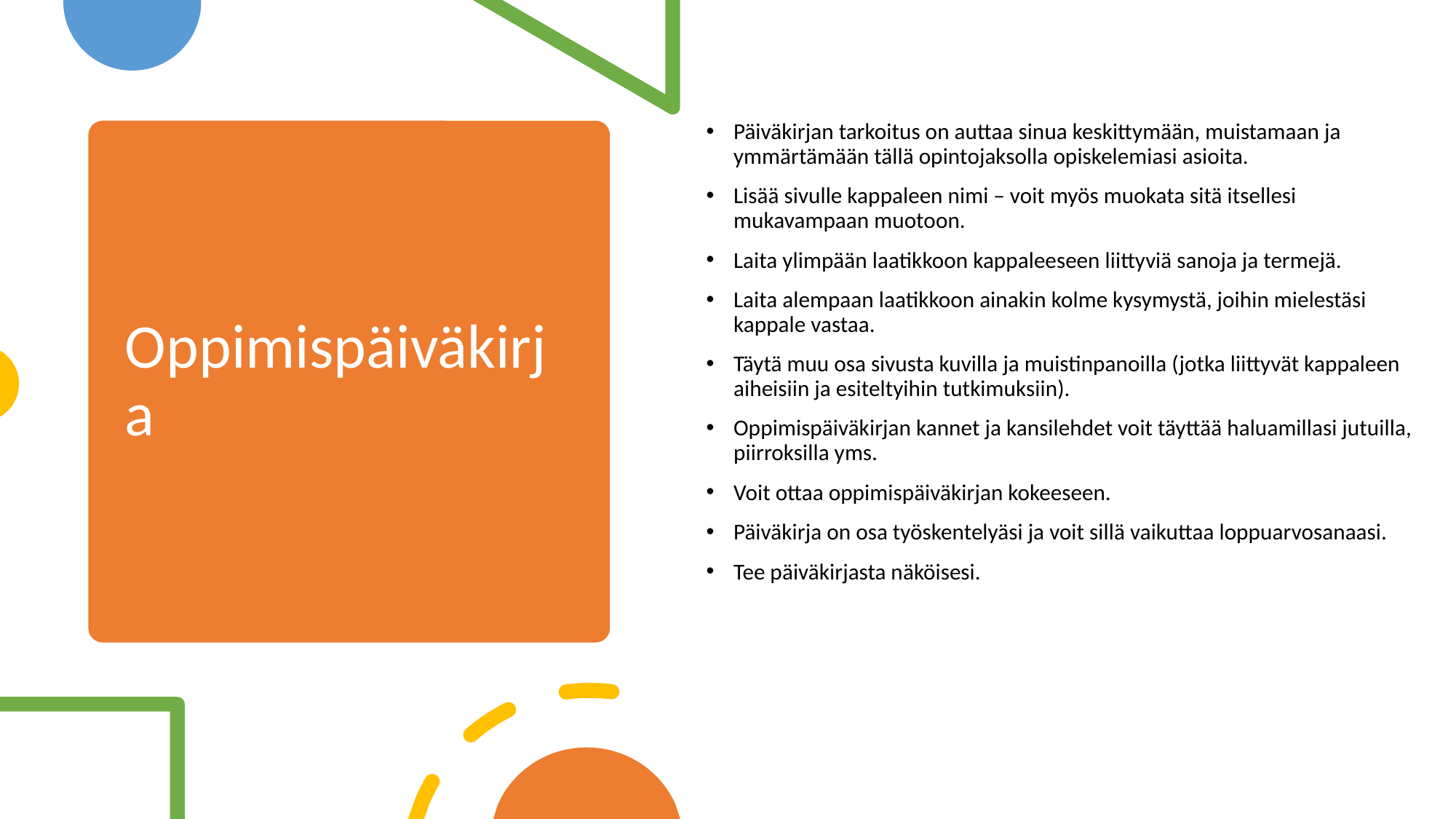

Päiväkirjan tarkoitus on auttaa sinua keskittymään, muistamaan ja ymmärtämään tällä opintojaksolla opiskelemiasi asioita.
Lisää sivulle kappaleen nimi – voit myös muokata sitä itsellesi mukavampaan muotoon.
Laita ylimpään laatikkoon kappaleeseen liittyviä sanoja ja termejä.
Laita alempaan laatikkoon ainakin kolme kysymystä, joihin mielestäsi kappale vastaa.
Täytä muu osa sivusta kuvilla ja muistinpanoilla (jotka liittyvät kappaleen aiheisiin ja esiteltyihin tutkimuksiin).
Oppimispäiväkirjan kannet ja kansilehdet voit täyttää haluamillasi jutuilla, piirroksilla yms.
Voit ottaa oppimispäiväkirjan kokeeseen.
Päiväkirja on osa työskentelyäsi ja voit sillä vaikuttaa loppuarvosanaasi.
Tee päiväkirjasta näköisesi.

# Oppimispäiväkirja